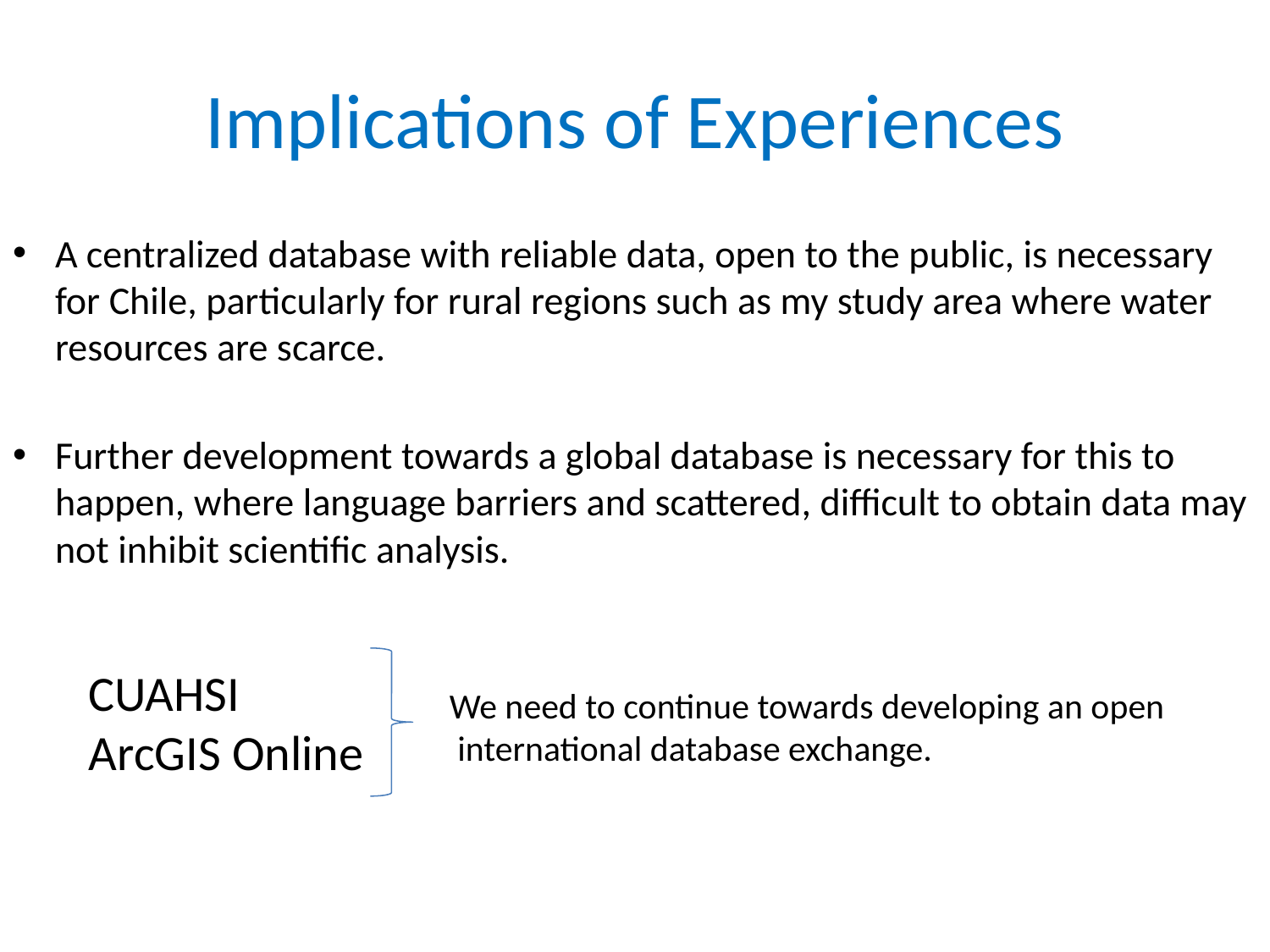

# Implications of Experiences
A centralized database with reliable data, open to the public, is necessary for Chile, particularly for rural regions such as my study area where water resources are scarce.

Further development towards a global database is necessary for this to happen, where language barriers and scattered, difficult to obtain data may not inhibit scientific analysis.

CUAHSI
ArcGIS Online
We need to continue towards developing an open
 international database exchange.